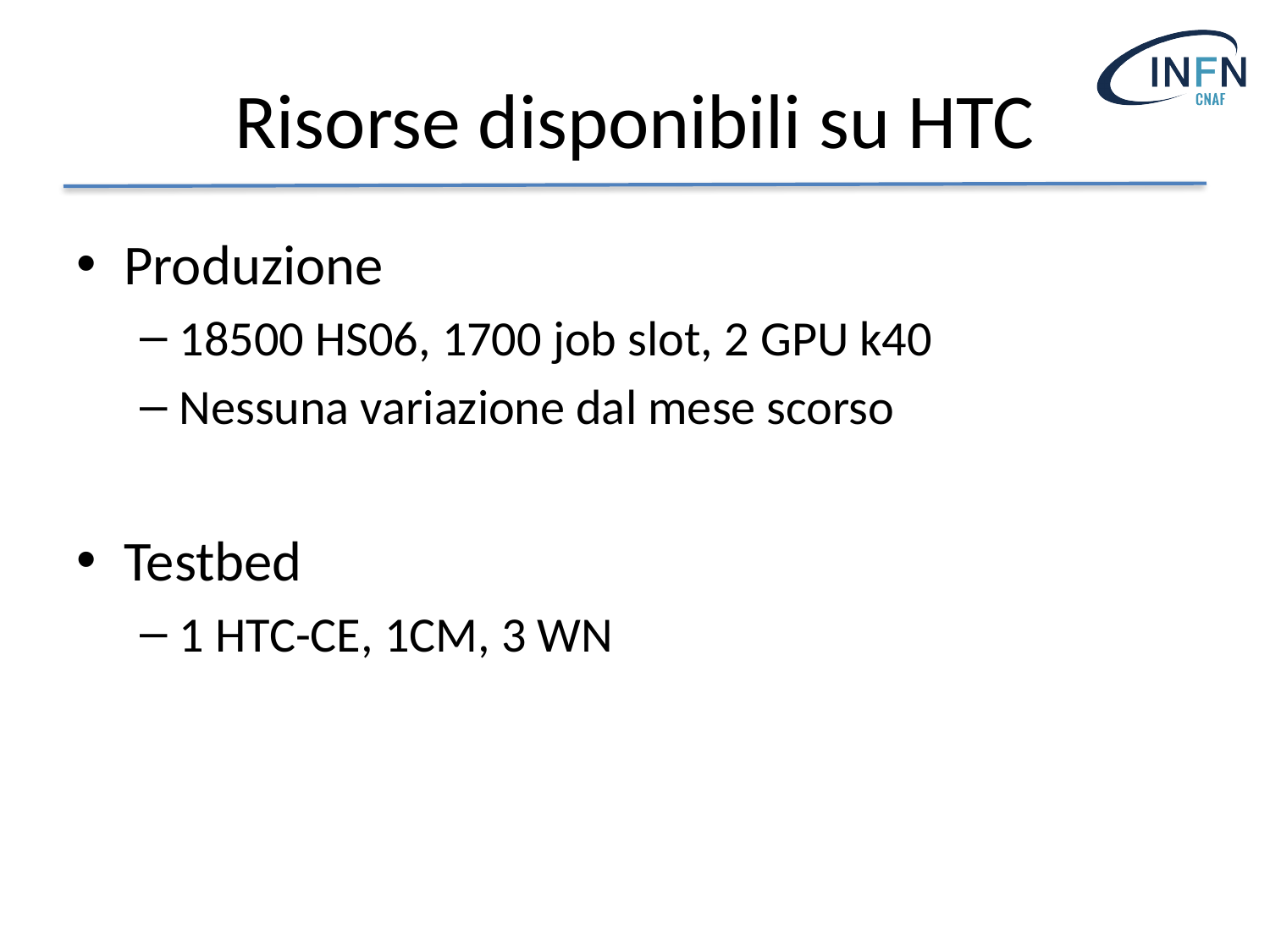

# Risorse disponibili su HTC
Produzione
18500 HS06, 1700 job slot, 2 GPU k40
Nessuna variazione dal mese scorso

Testbed
1 HTC-CE, 1CM, 3 WN